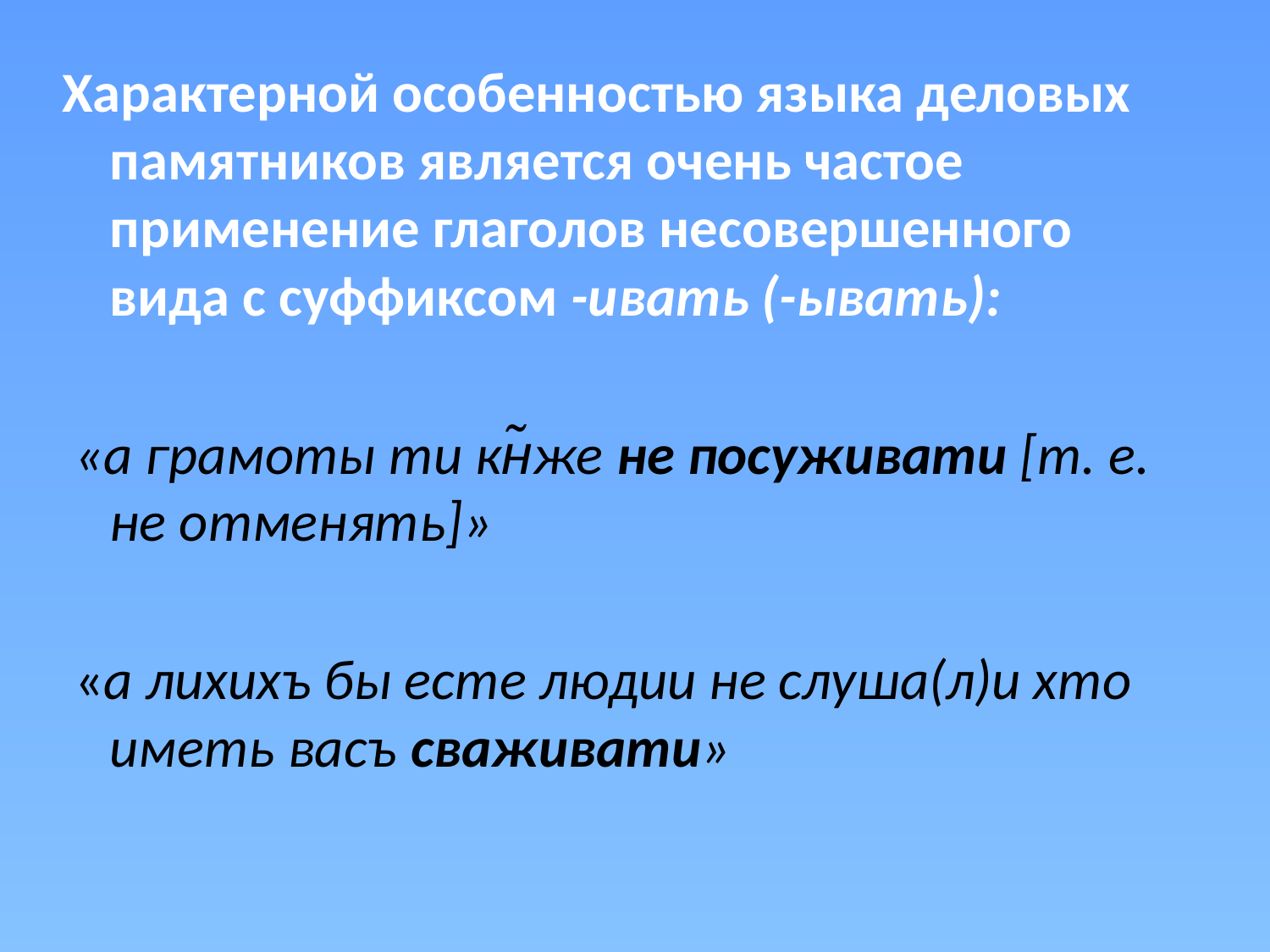

Характерной особенностью языка деловых памятников является очень частое применение глаголов несовершенного вида с суффиксом -ивать (-ывать):

 «а грамоты ти кн̃же не посуживати [т. е. не отменять]»

 «а лихихъ бы есте людии не слуша(л)и хто иметь васъ сваживати»